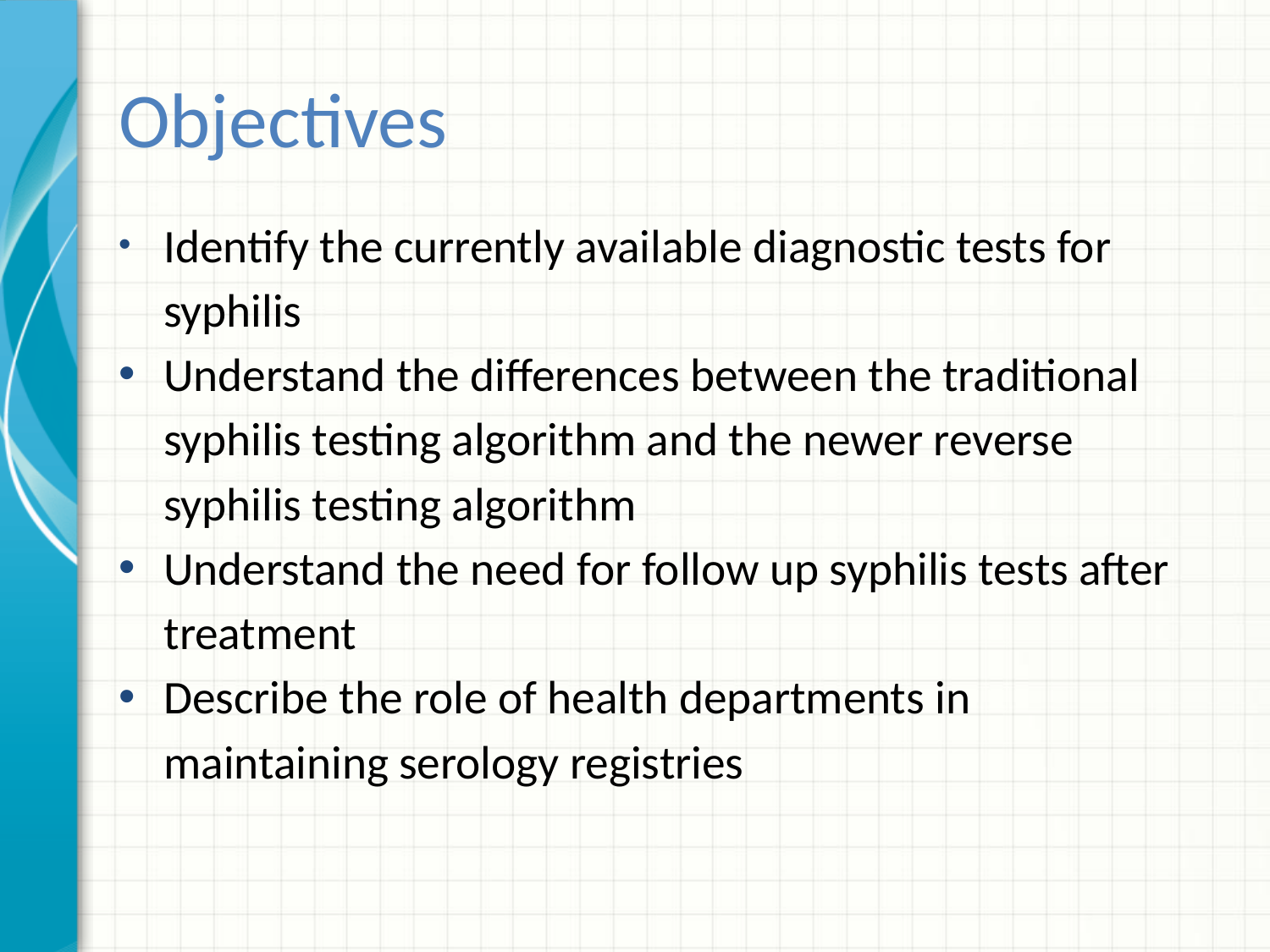

# Objectives
Identify the currently available diagnostic tests for syphilis
Understand the differences between the traditional syphilis testing algorithm and the newer reverse syphilis testing algorithm
Understand the need for follow up syphilis tests after treatment
Describe the role of health departments in maintaining serology registries